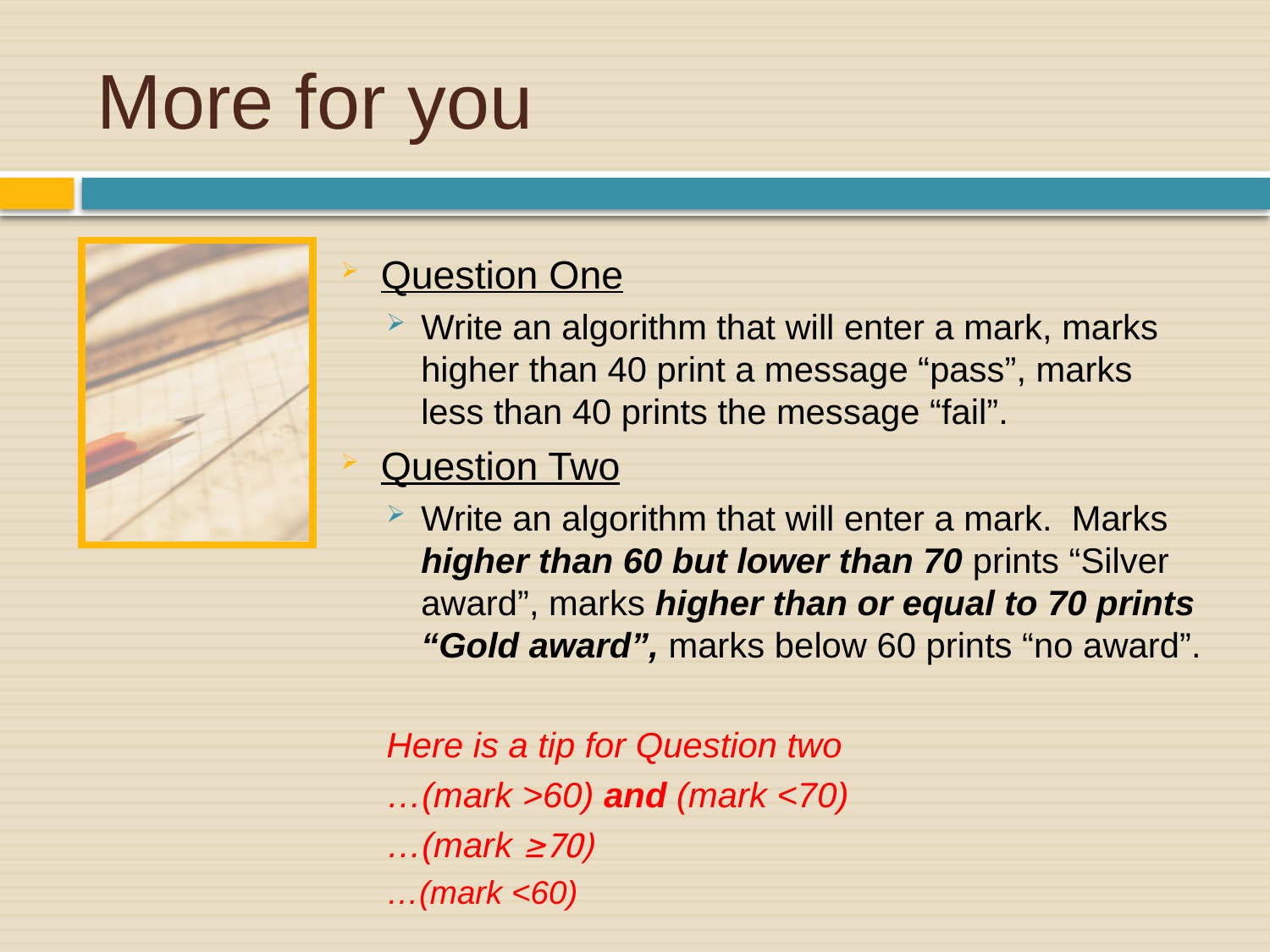

# More for you
Question One
Write an algorithm that will enter a mark, marks higher than 40 print a message “pass”, marks less than 40 prints the message “fail”.
Question Two
Write an algorithm that will enter a mark.  Marks higher than 60 but lower than 70 prints “Silver award”, marks higher than or equal to 70 prints “Gold award”, marks below 60 prints “no award”.

Here is a tip for Question two
…(mark >60) and (mark <70)
…(mark ≥70)
…(mark <60)